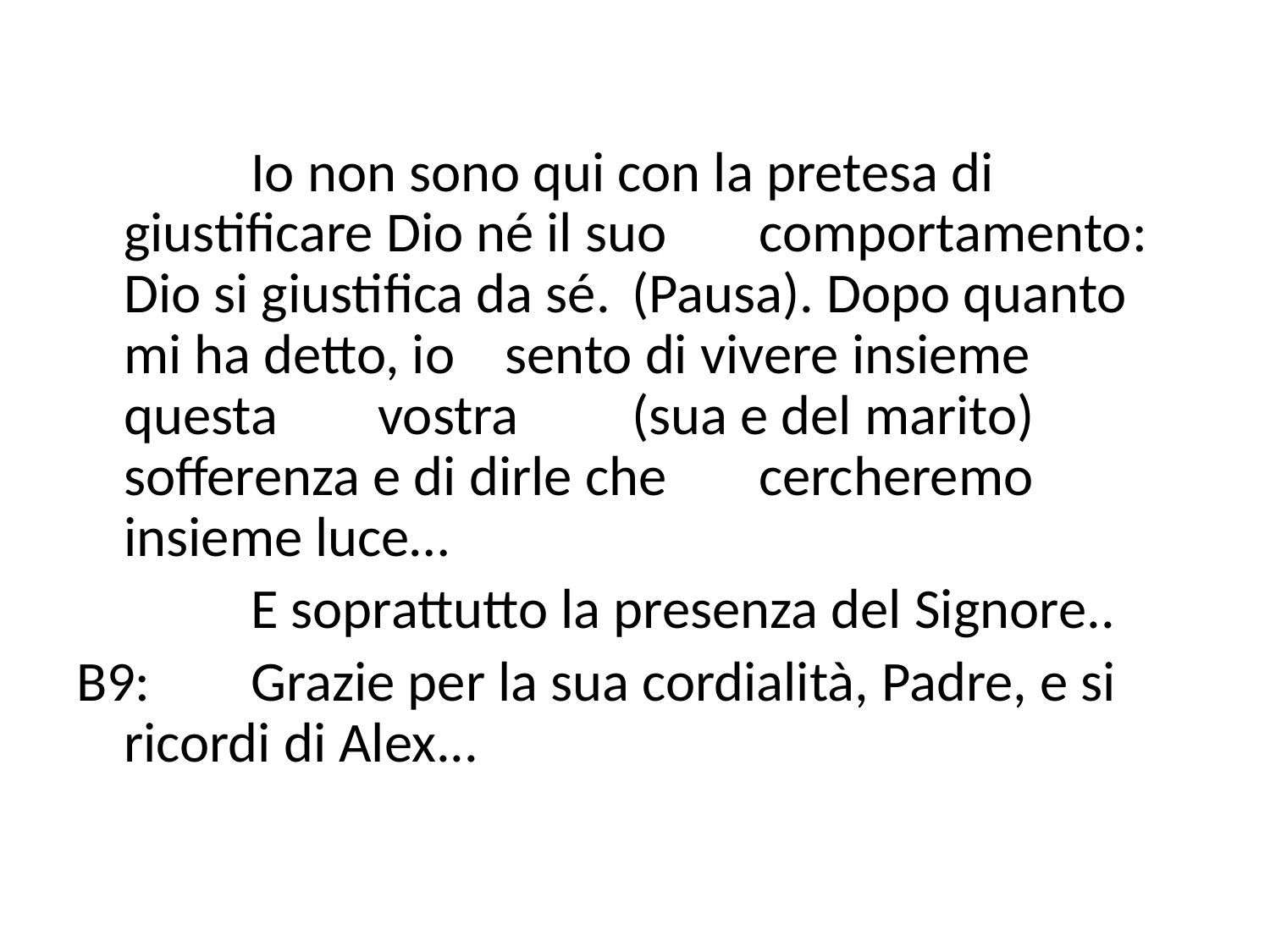

Io non sono qui con la pretesa di 	giustificare Dio né il suo 	comportamento: Dio si giustifica da sé. 	(Pausa). Dopo quanto mi ha detto, io 	sento di vivere insieme questa 	vostra 	(sua e del marito) sofferenza e di dirle che 	cercheremo insieme luce…
		E soprattutto la presenza del Signore..
B9: 	Grazie per la sua cordialità, Padre, e si 	ricordi di Alex...